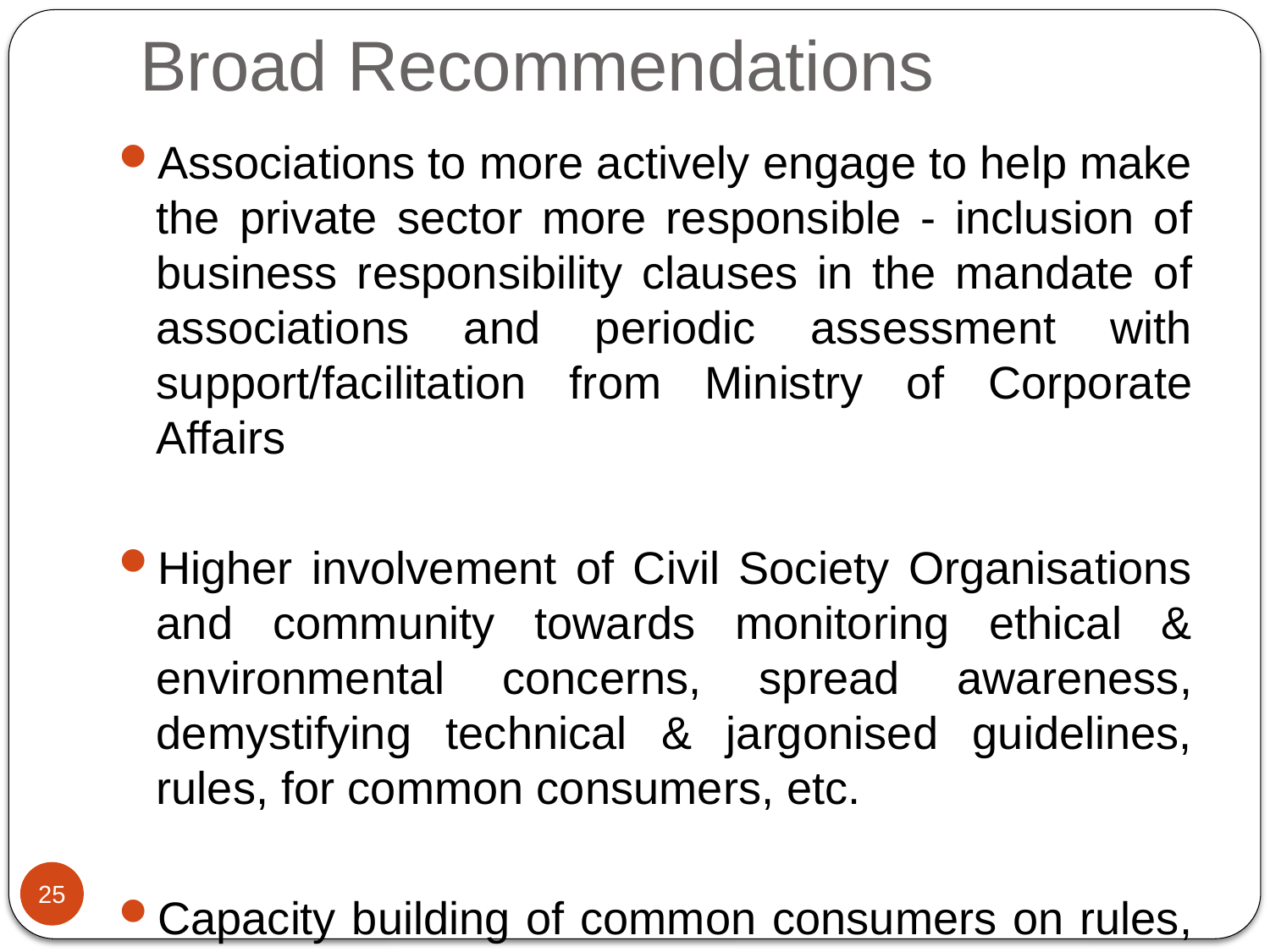

# Broad Recommendations
Associations to more actively engage to help make the private sector more responsible - inclusion of business responsibility clauses in the mandate of associations and periodic assessment with support/facilitation from Ministry of Corporate Affairs

Higher involvement of Civil Society Organisations and community towards monitoring ethical & environmental concerns, spread awareness, demystifying technical & jargonised guidelines, rules, for common consumers, etc.

Capacity building of common consumers on rules, redressal of grievances, etc. to ensure higher transparency

25